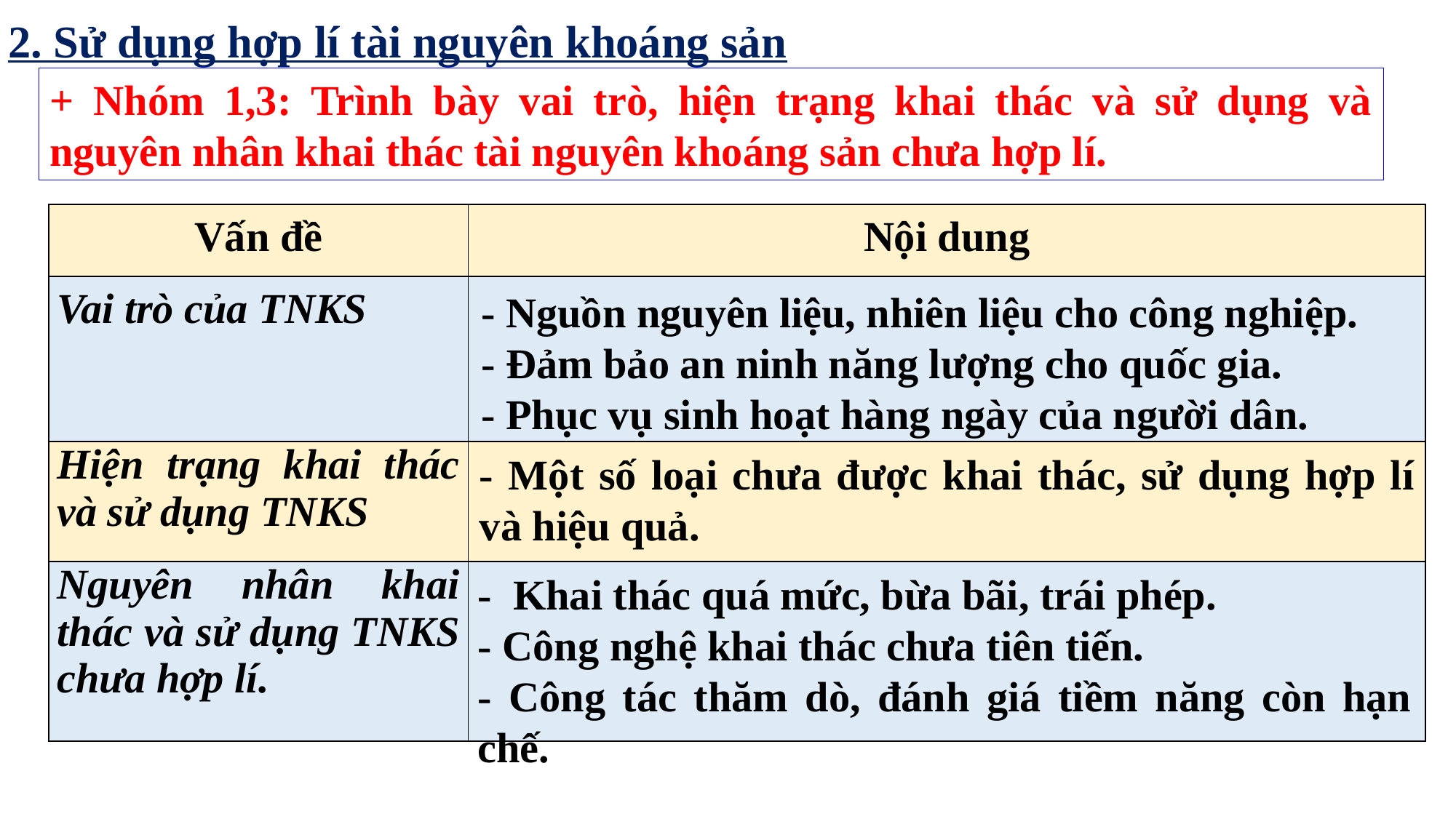

2. Sử dụng hợp lí tài nguyên khoáng sản
+ Nhóm 1,3: Trình bày vai trò, hiện trạng khai thác và sử dụng và nguyên nhân khai thác tài nguyên khoáng sản chưa hợp lí.
| Vấn đề | Nội dung |
| --- | --- |
| Vai trò của TNKS |  |
| Hiện trạng khai thác và sử dụng TNKS |  |
| Nguyên nhân khai thác và sử dụng TNKS chưa hợp lí. |  |
- Nguồn nguyên liệu, nhiên liệu cho công nghiệp.
- Đảm bảo an ninh năng lượng cho quốc gia.
- Phục vụ sinh hoạt hàng ngày của người dân.
- Một số loại chưa được khai thác, sử dụng hợp lí và hiệu quả.
-  Khai thác quá mức, bừa bãi, trái phép.
- Công nghệ khai thác chưa tiên tiến.
- Công tác thăm dò, đánh giá tiềm năng còn hạn chế.